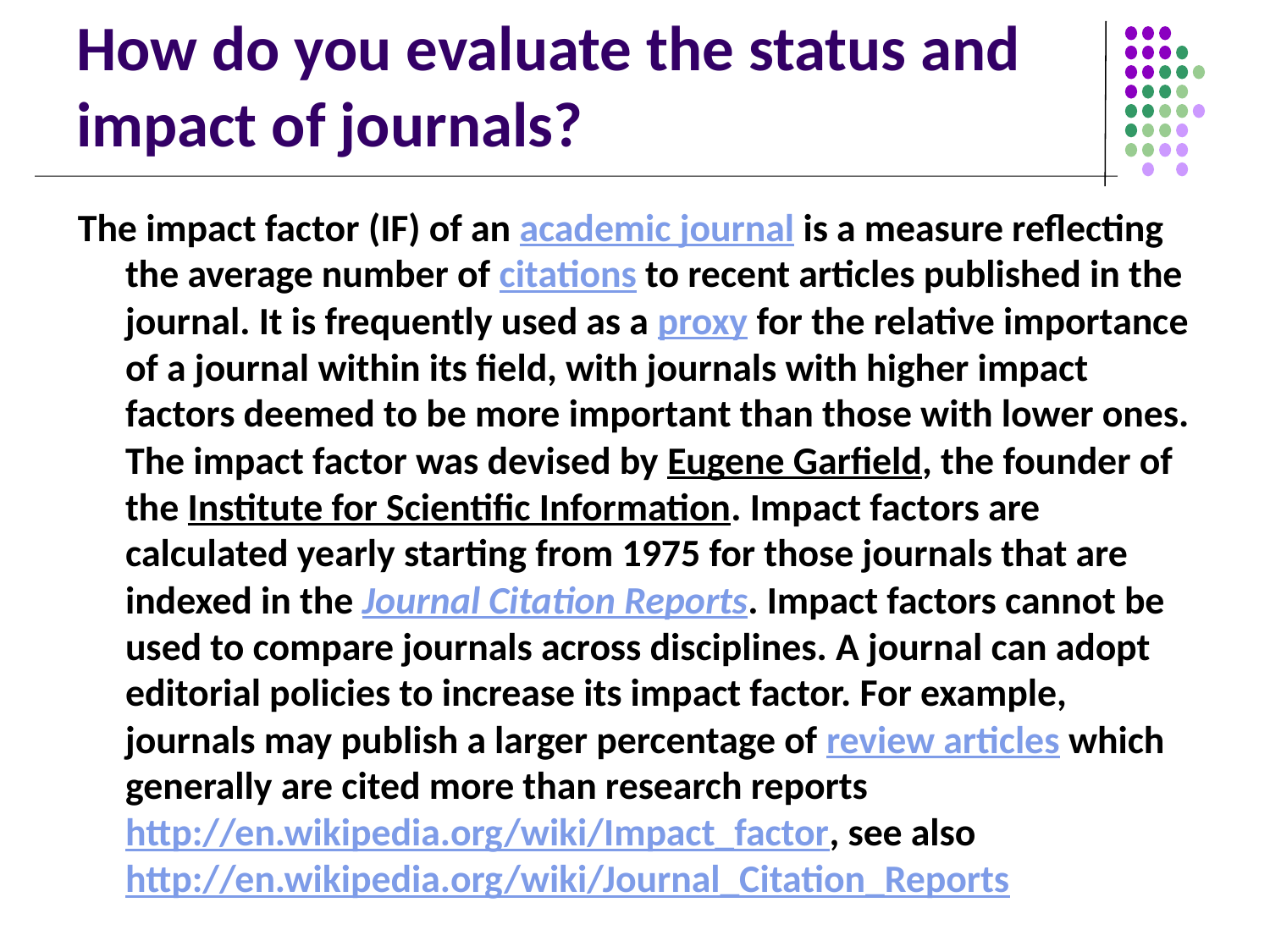

# How do you evaluate the status and impact of journals?
The impact factor (IF) of an academic journal is a measure reflecting the average number of citations to recent articles published in the journal. It is frequently used as a proxy for the relative importance of a journal within its field, with journals with higher impact factors deemed to be more important than those with lower ones. The impact factor was devised by Eugene Garfield, the founder of the Institute for Scientific Information. Impact factors are calculated yearly starting from 1975 for those journals that are indexed in the Journal Citation Reports. Impact factors cannot be used to compare journals across disciplines. A journal can adopt editorial policies to increase its impact factor. For example, journals may publish a larger percentage of review articles which generally are cited more than research reports http://en.wikipedia.org/wiki/Impact_factor, see also http://en.wikipedia.org/wiki/Journal_Citation_Reports